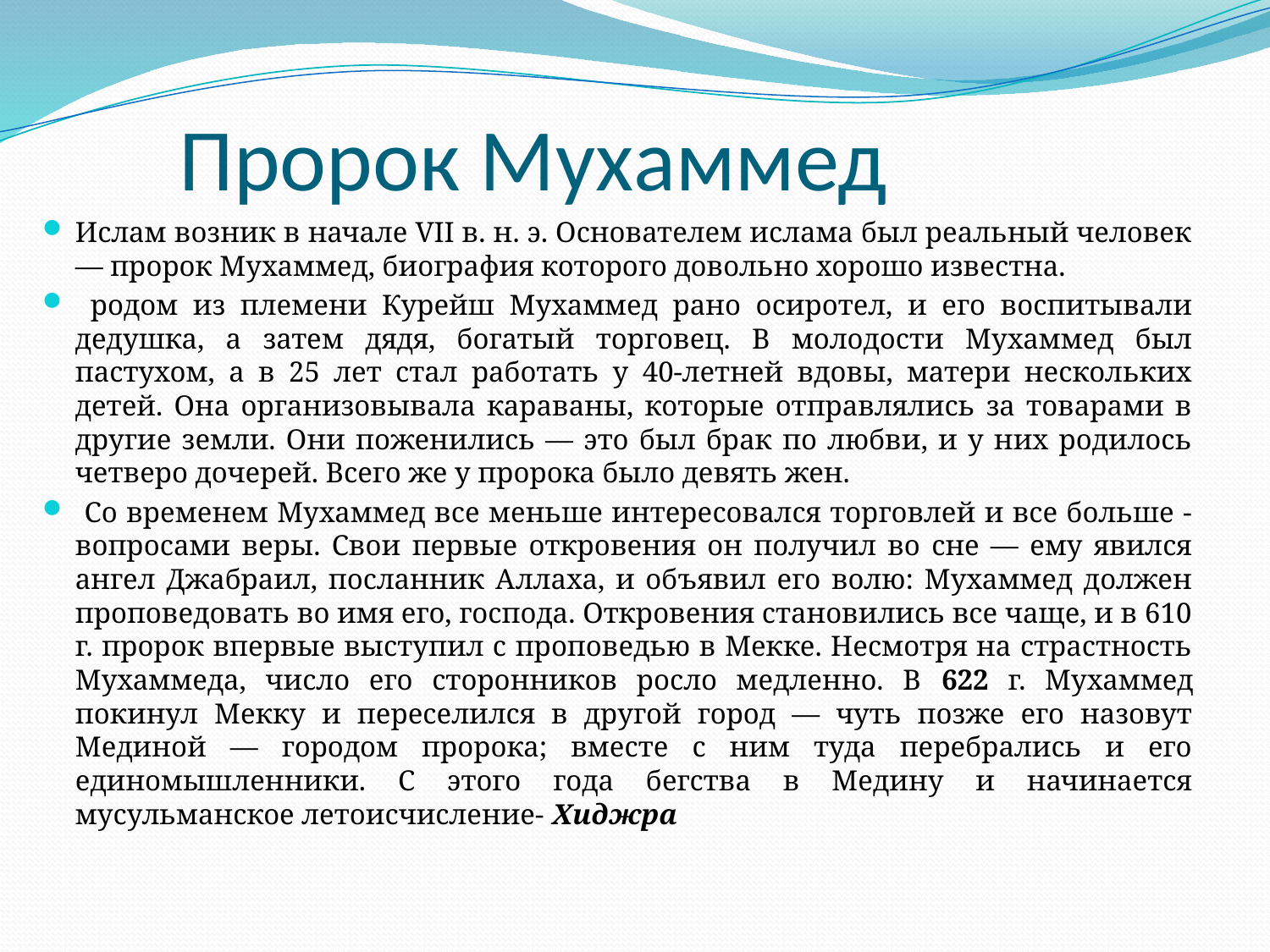

# Пророк Мухаммед
Ислам возник в начале VII в. н. э. Основателем ислама был реальный человек — пророк Мухаммед, биография которого довольно хорошо известна.
 родом из племени Курейш Мухаммед рано осиротел, и его воспитывали дедушка, а затем дядя, богатый торговец. В молодости Мухаммед был пастухом, а в 25 лет стал работать у 40-летней вдовы, матери нескольких детей. Она организовывала караваны, которые отправлялись за товарами в другие земли. Они поженились — это был брак по любви, и у них родилось четверо дочерей. Всего же у пророка было девять жен.
 Со временем Мухаммед все меньше интересовался торговлей и все больше - вопросами веры. Свои первые откровения он получил во сне — ему явился ангел Джабраил, посланник Аллаха, и объявил его волю: Мухаммед должен проповедовать во имя его, господа. Откровения становились все чаще, и в 610 г. пророк впервые выступил с проповедью в Мекке. Несмотря на страстность Мухаммеда, число его сторонников росло медленно. В 622 г. Мухаммед покинул Мекку и переселился в другой город — чуть позже его назовут Мединой — городом пророка; вместе с ним туда перебрались и его единомышленники. С этого года бегства в Медину и начинается мусульманское летоисчисление- Хиджра